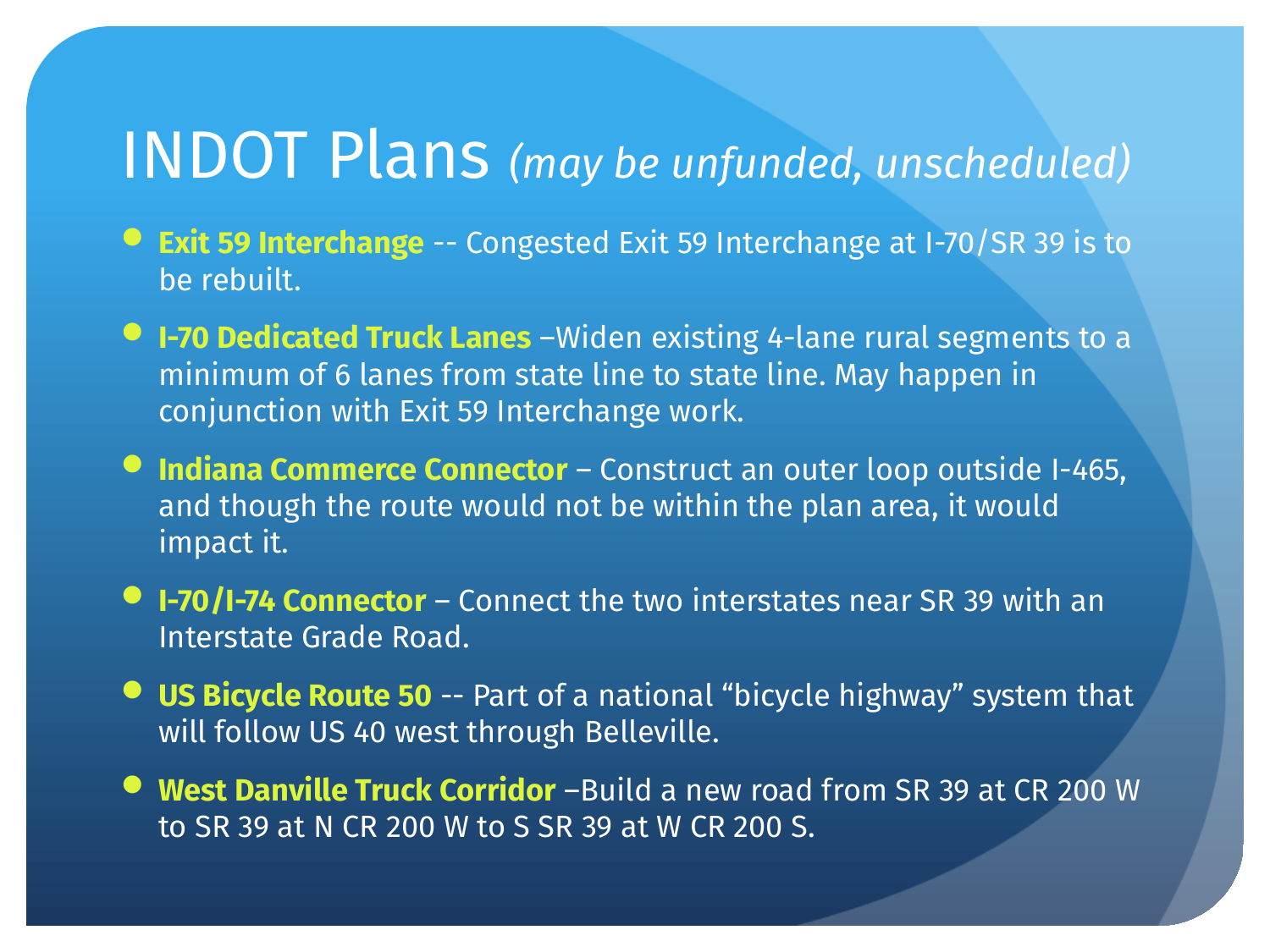

# INDOT Plans (may be unfunded, unscheduled)
Exit 59 Interchange -- Congested Exit 59 Interchange at I-70/SR 39 is to be rebuilt.
I-70 Dedicated Truck Lanes –Widen existing 4-lane rural segments to a minimum of 6 lanes from state line to state line. May happen in conjunction with Exit 59 Interchange work.
Indiana Commerce Connector – Construct an outer loop outside I-465, and though the route would not be within the plan area, it would impact it.
I-70/I-74 Connector – Connect the two interstates near SR 39 with an Interstate Grade Road.
US Bicycle Route 50 -- Part of a national “bicycle highway” system that will follow US 40 west through Belleville.
West Danville Truck Corridor –Build a new road from SR 39 at CR 200 W to SR 39 at N CR 200 W to S SR 39 at W CR 200 S.